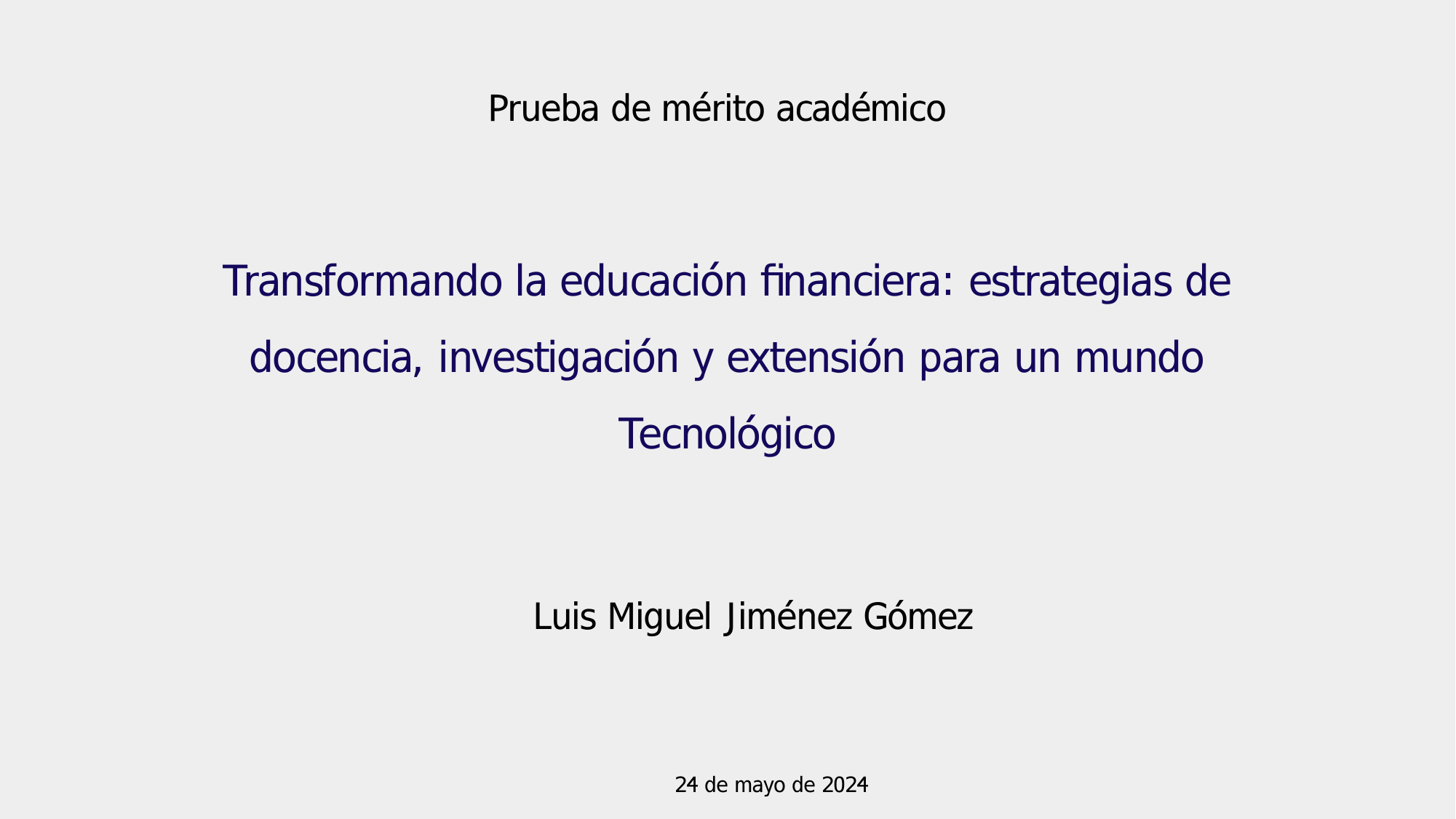

Prueba de mérito académico
# Transformando la educación financiera: estrategias de docencia, investigación y extensión para un mundo Tecnológico
Luis Miguel Jiménez Gómez
24 de mayo de 2024